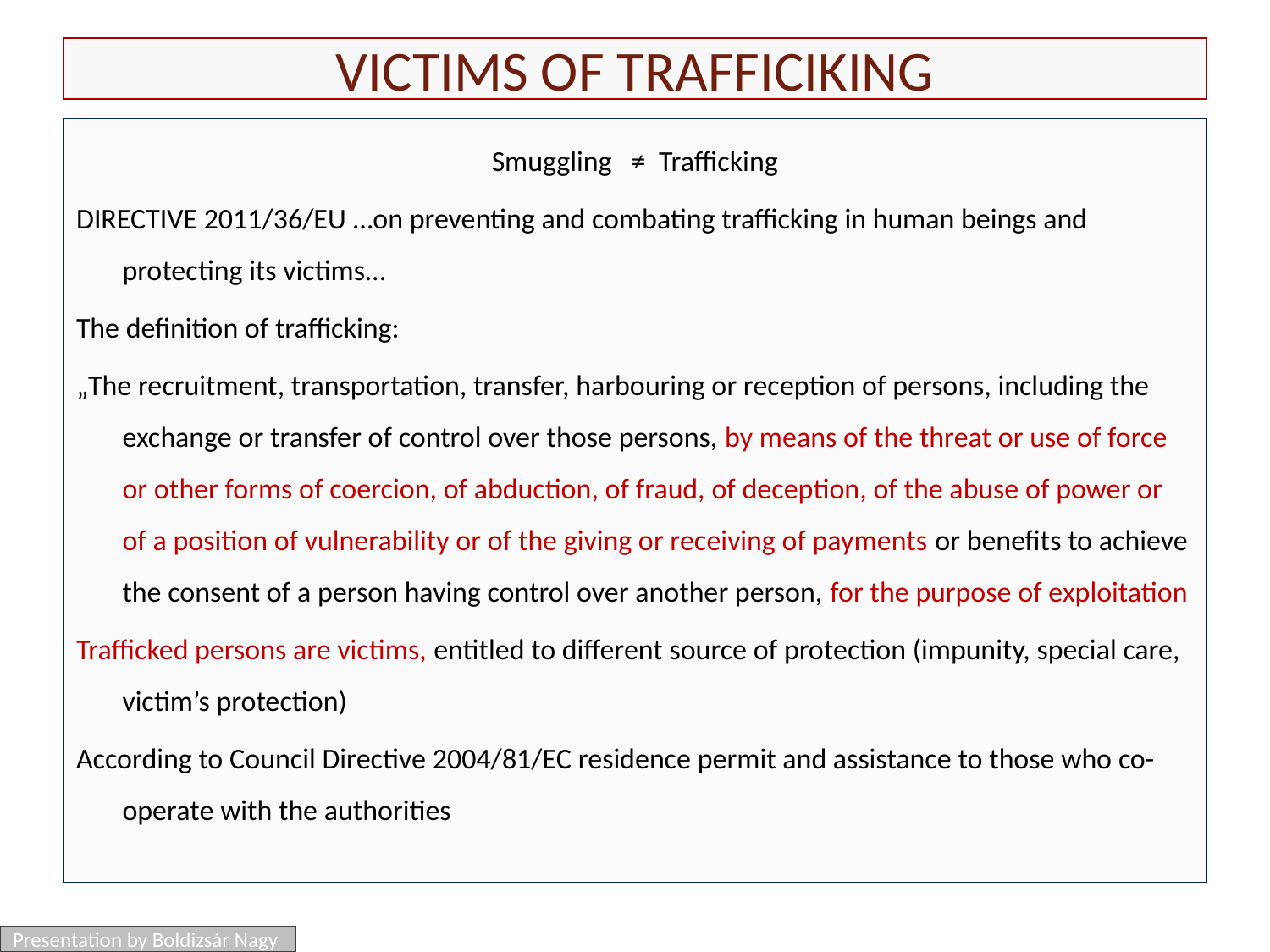

# Victims of trafficiking
Smuggling   ≠  Trafficking
DIRECTIVE 2011/36/EU …on preventing and combating trafficking in human beings and protecting its victims…
The definition of trafficking:
„The recruitment, transportation, transfer, harbouring or reception of persons, including the exchange or transfer of control over those persons, by means of the threat or use of force or other forms of coercion, of abduction, of fraud, of deception, of the abuse of power or of a position of vulnerability or of the giving or receiving of payments or benefits to achieve the consent of a person having control over another person, for the purpose of exploitation
Trafficked persons are victims, entitled to different source of protection (impunity, special care, victim’s protection)
According to Council Directive 2004/81/EC residence permit and assistance to those who co-operate with the authorities
Presentation by Boldizsár Nagy